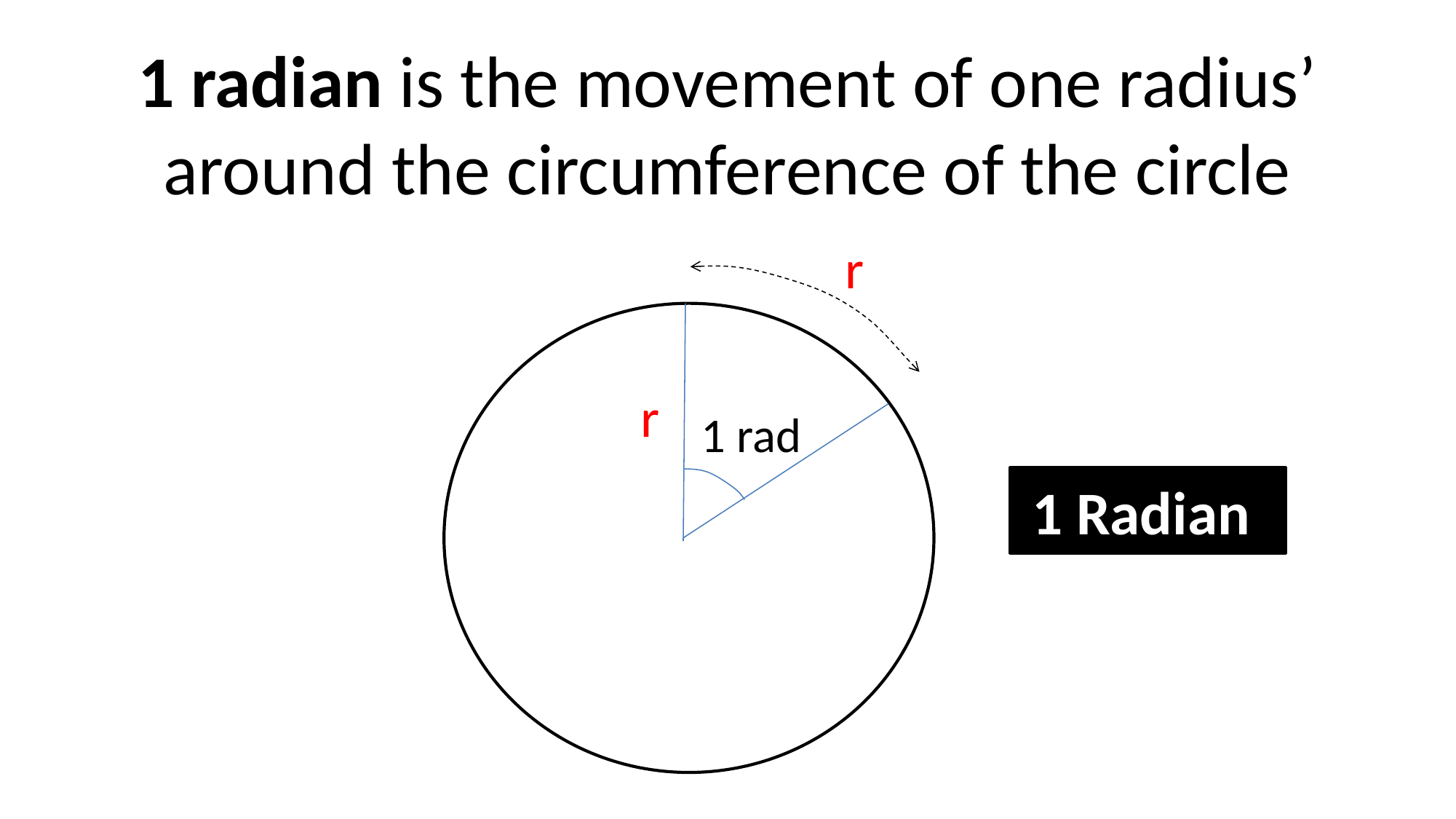

1 radian is the movement of one radius’ around the circumference of the circle
r

1 rad

r
1 Radian